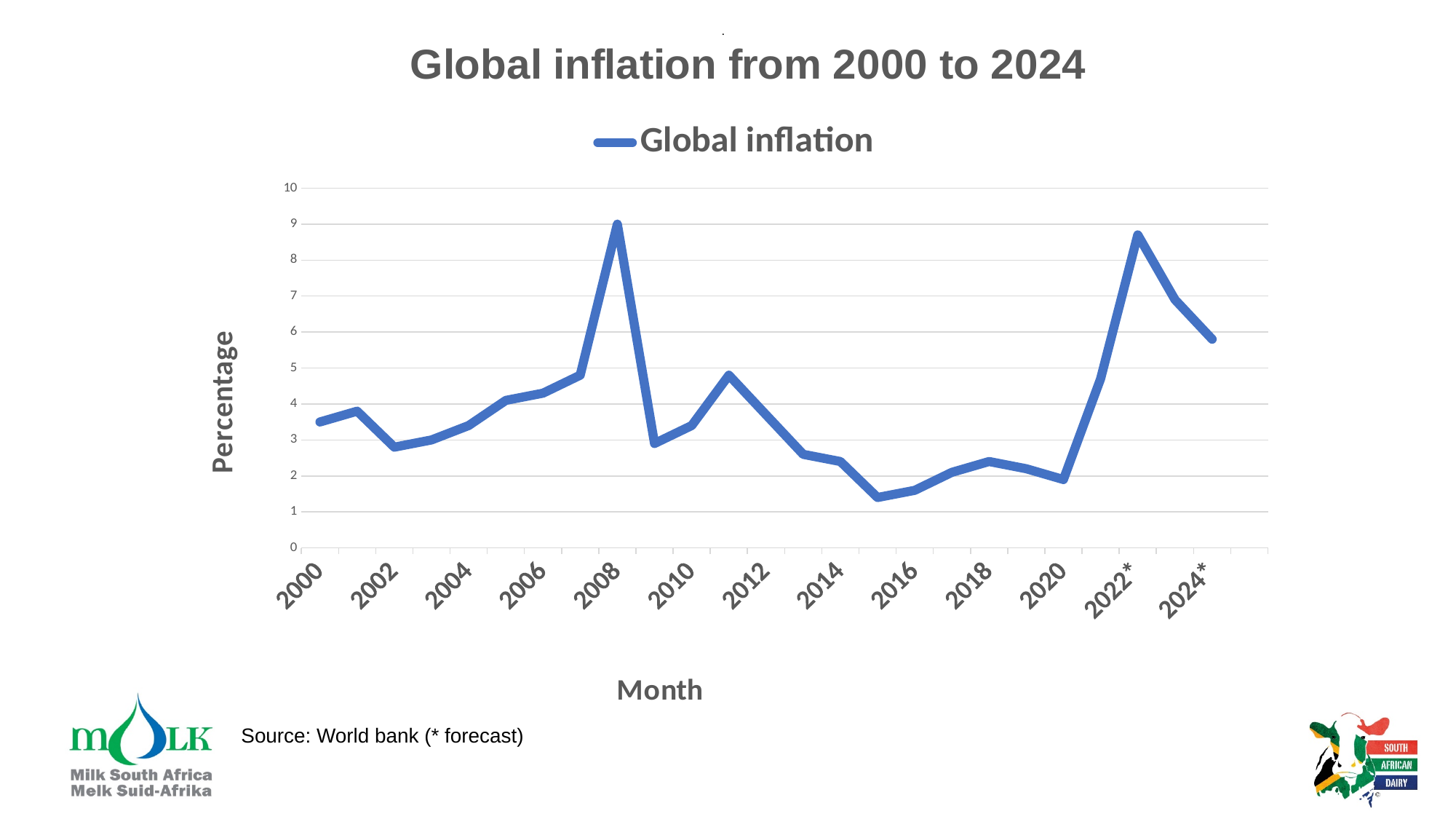

# .

[unsupported chart]

Source: World bank (* forecast)